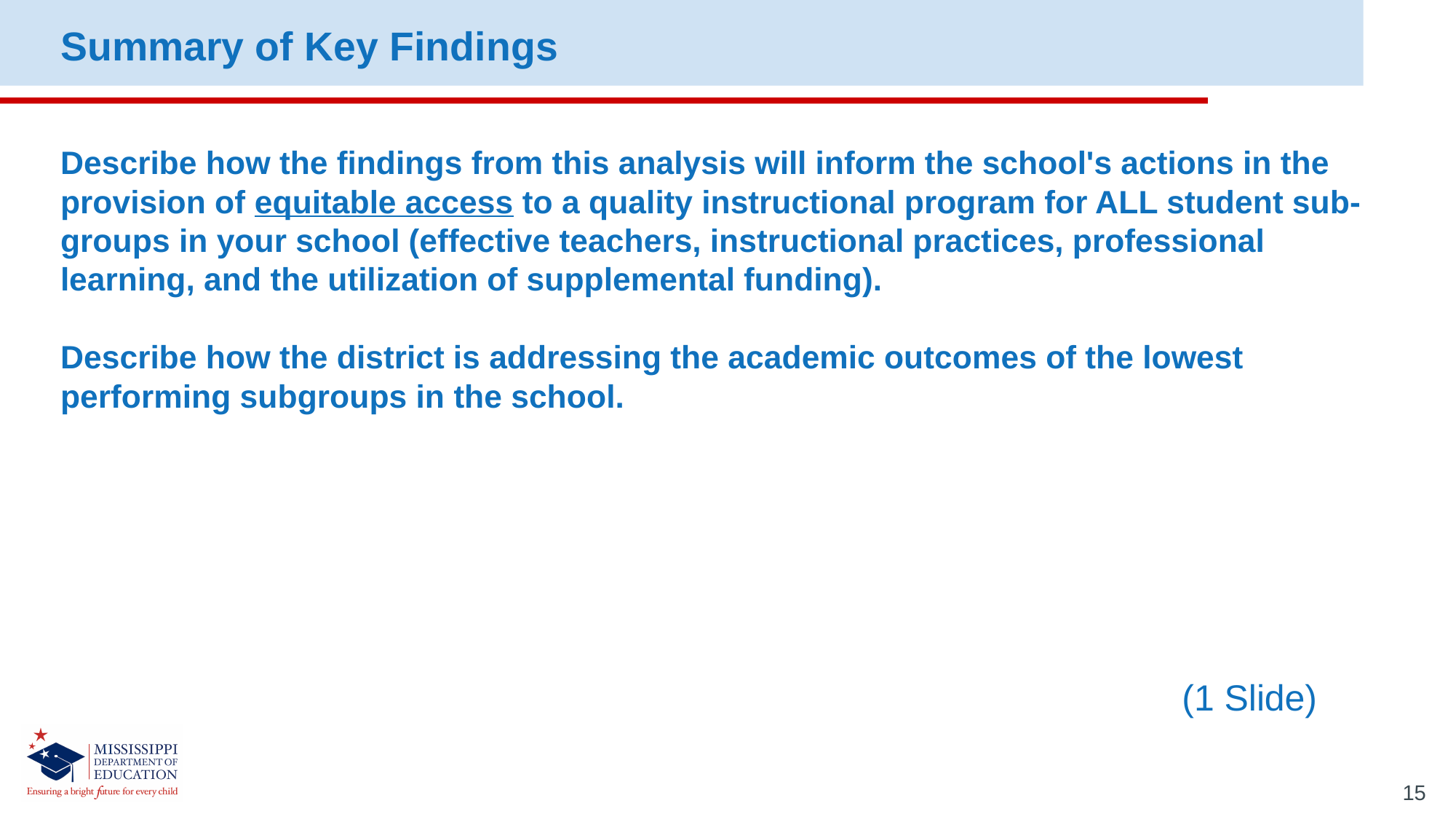

Summary of Key Findings
Describe how the findings from this analysis will inform the school's actions in the provision of equitable access to a quality instructional program for ALL student sub-groups in your school (effective teachers, instructional practices, professional learning, and the utilization of supplemental funding).

Describe how the district is addressing the academic outcomes of the lowest performing subgroups in the school.

(1 Slide)
15